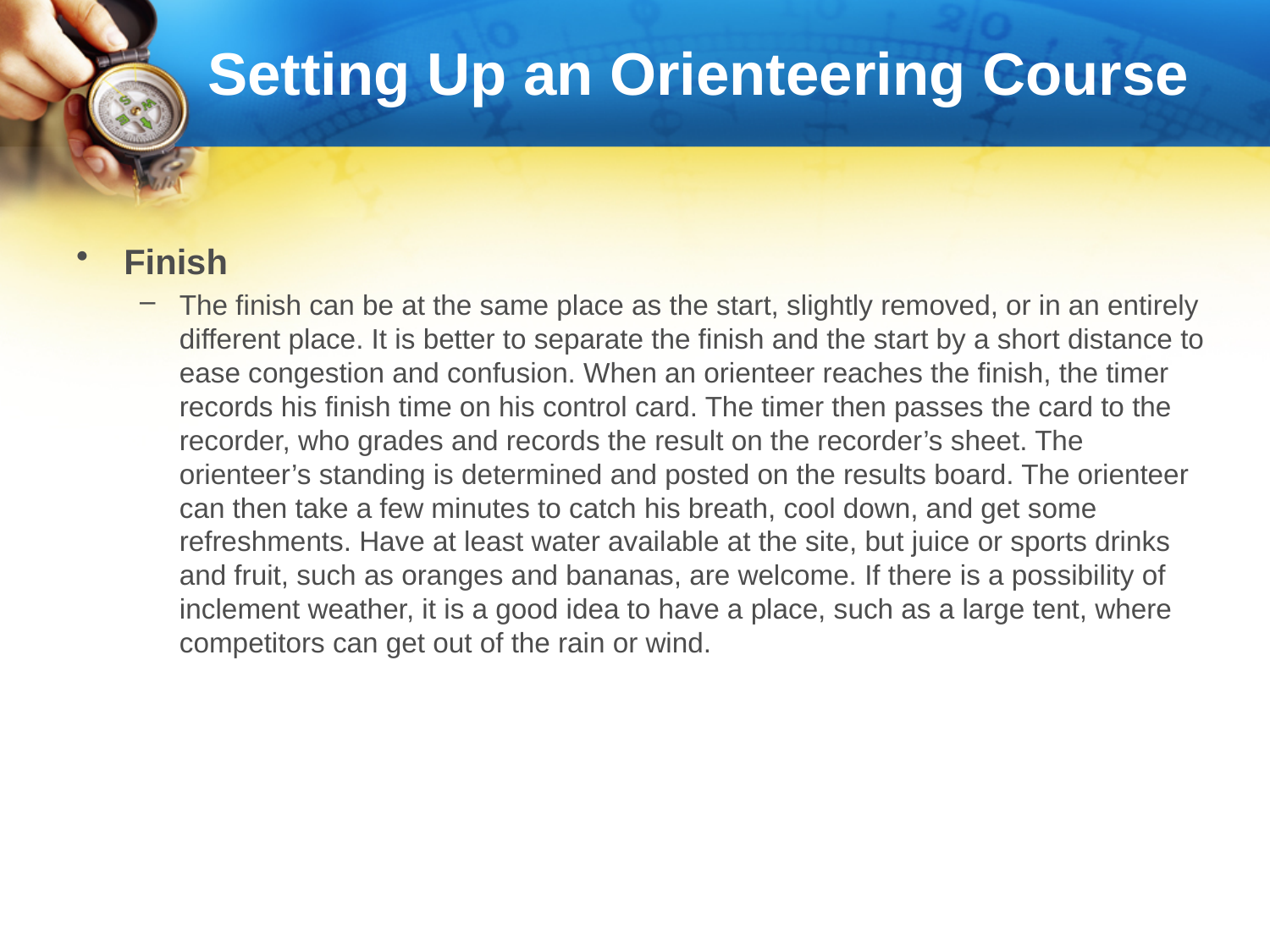

# Setting Up an Orienteering Course
Finish
The finish can be at the same place as the start, slightly removed, or in an entirely different place. It is better to separate the finish and the start by a short distance to ease congestion and confusion. When an orienteer reaches the finish, the timer records his finish time on his control card. The timer then passes the card to the recorder, who grades and records the result on the recorder’s sheet. The orienteer’s standing is determined and posted on the results board. The orienteer can then take a few minutes to catch his breath, cool down, and get some refreshments. Have at least water available at the site, but juice or sports drinks and fruit, such as oranges and bananas, are welcome. If there is a possibility of inclement weather, it is a good idea to have a place, such as a large tent, where competitors can get out of the rain or wind.